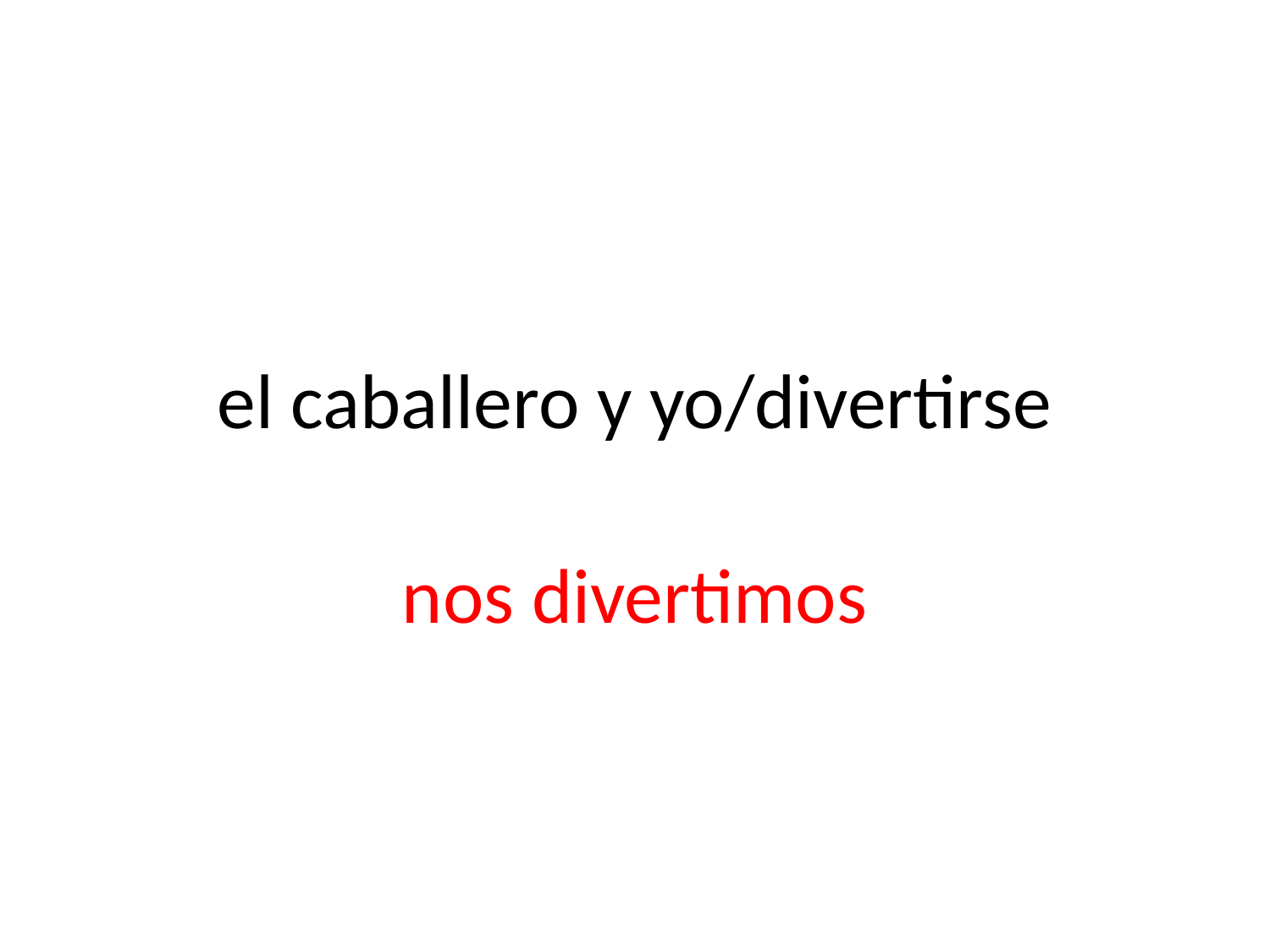

# el caballero y yo/divertirse
nos divertimos